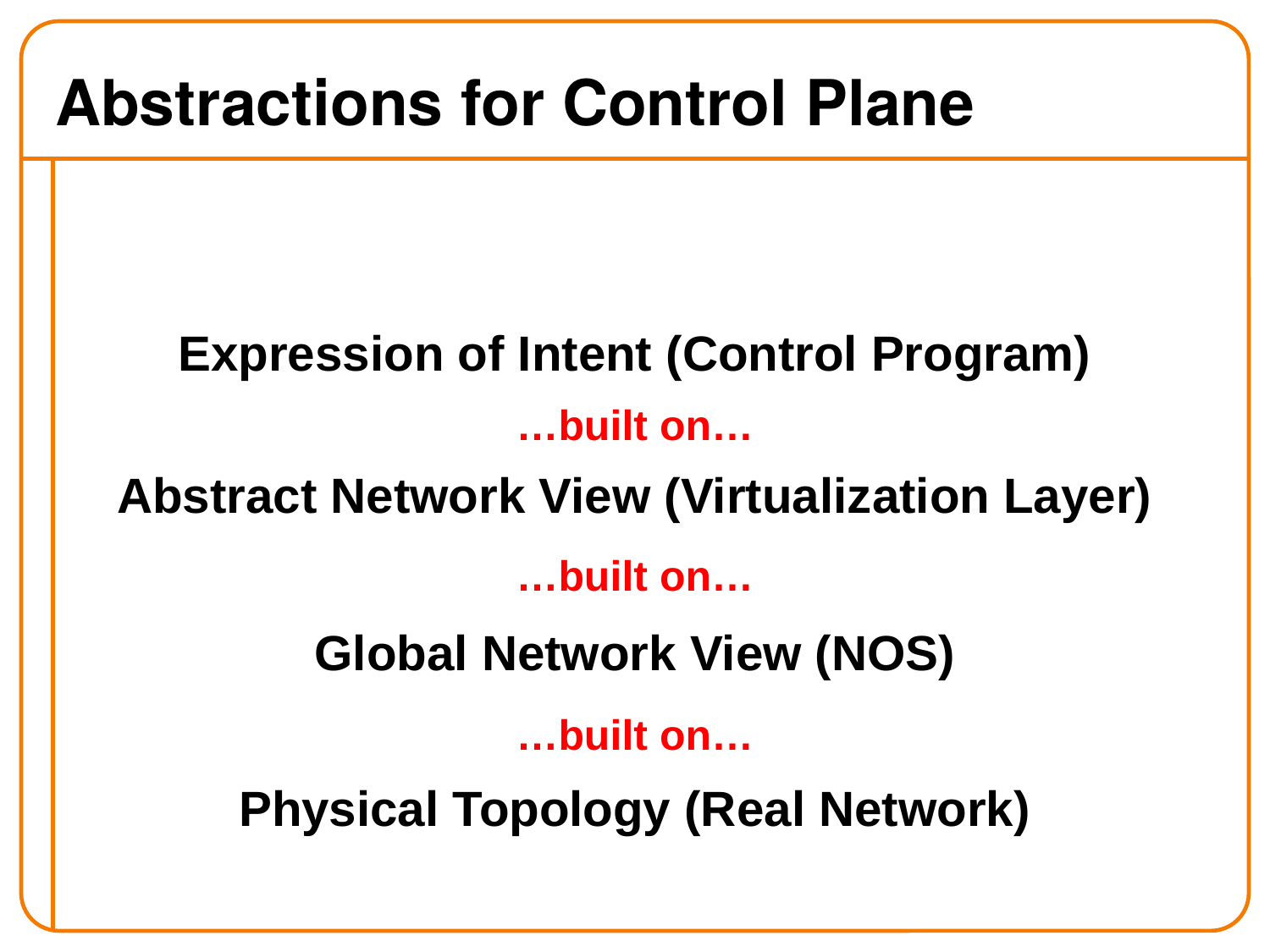

# Abstractions for Control Plane
Expression of Intent (Control Program)
…built on…
Abstract Network View (Virtualization Layer)
…built on…
Global Network View (NOS)
…built on…
Physical Topology (Real Network)